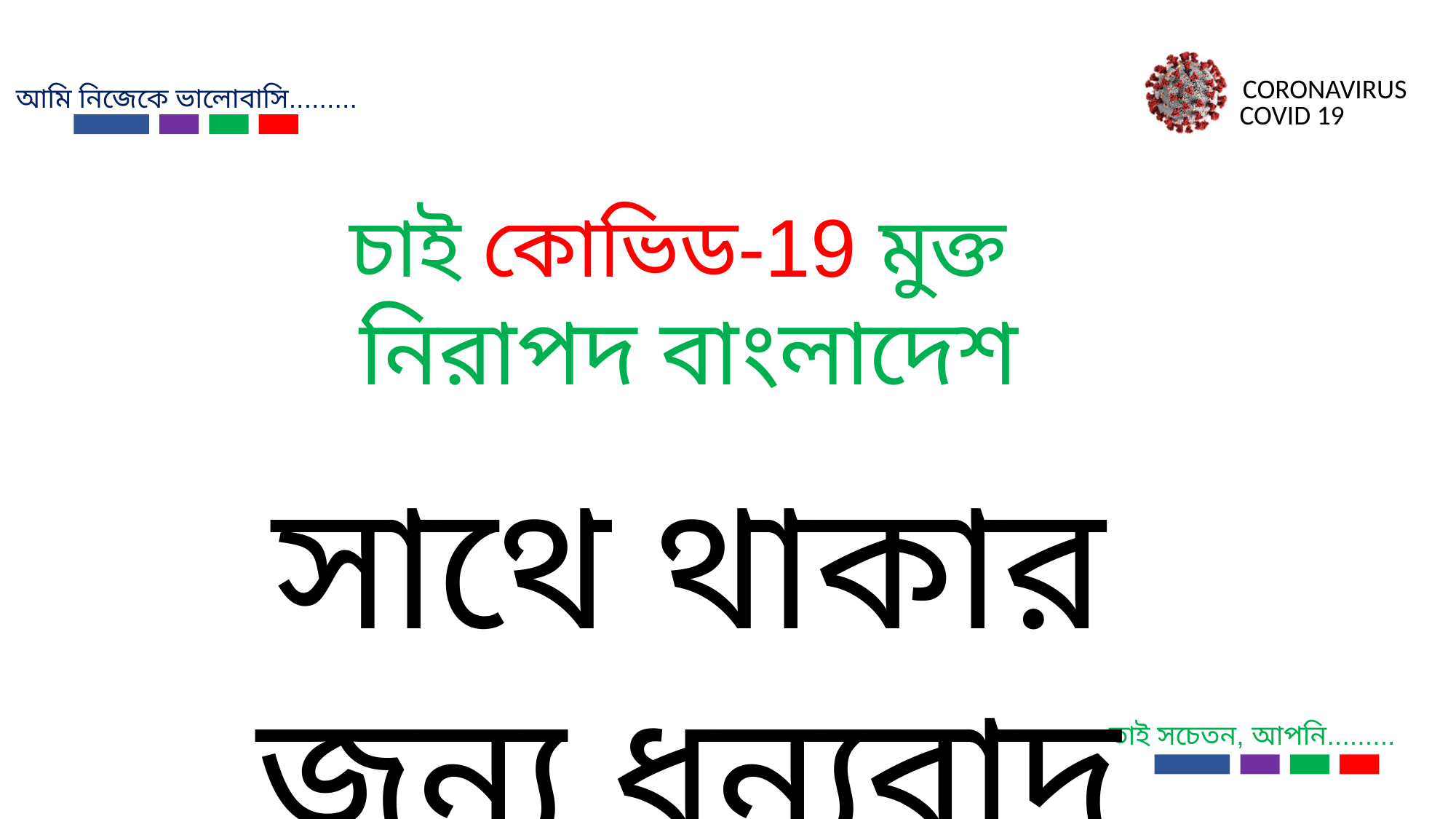

চাই কোভিড-19 মুক্ত
নিরাপদ বাংলাদেশ
সাথে থাকার জন্য ধন্যবাদ